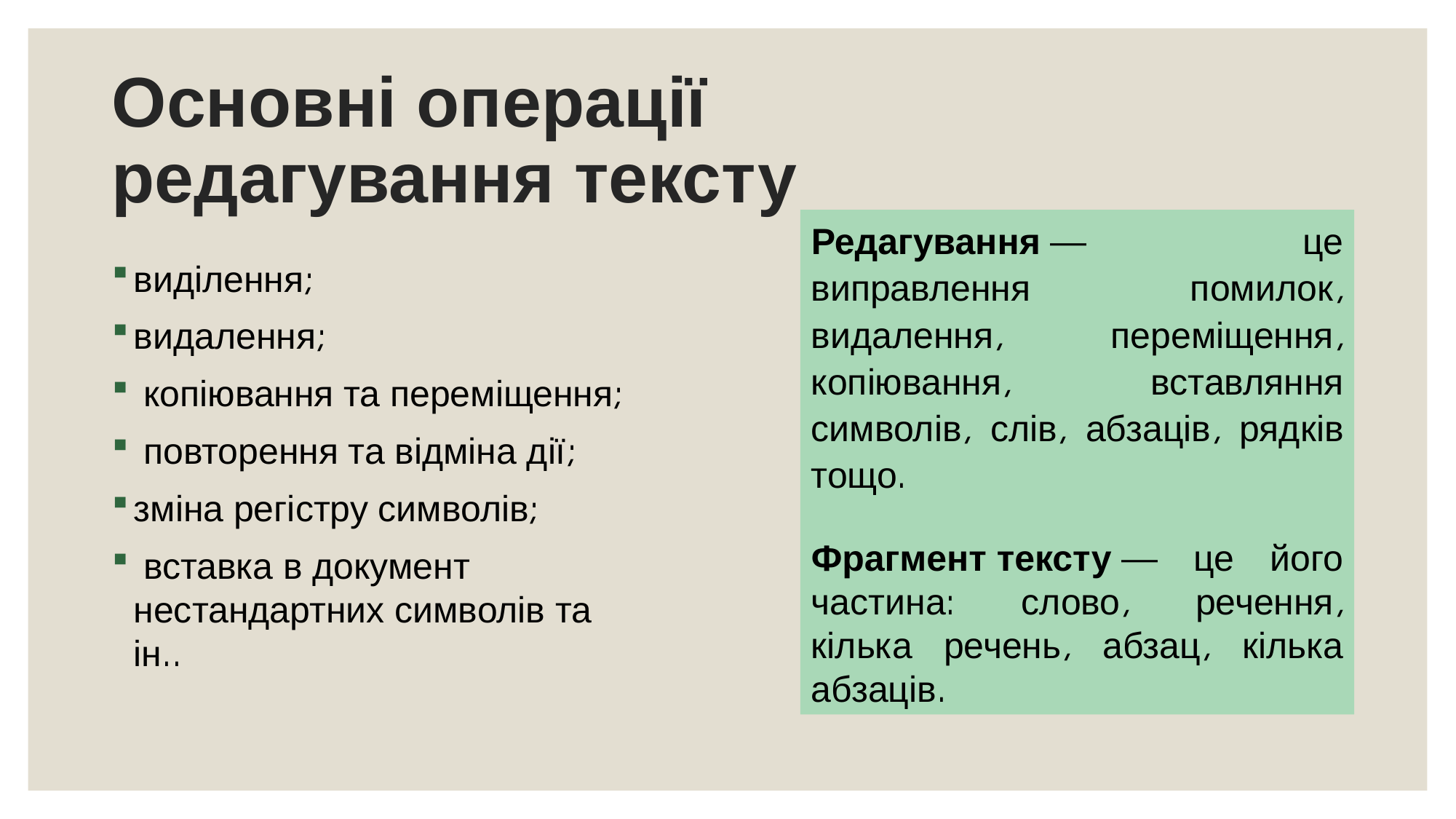

# Основні операції редагування тексту
Редагування — це виправлення помилок, видалення, переміщення, копіювання, вставляння символів, слів, абзаців, рядків тощо.

Фрагмент тексту — це його частина: слово, речення, кілька речень, абзац, кілька абзаців.
виділення;
видалення;
 копіювання та переміщення;
 повторення та відміна дії;
зміна регістру символів;
 вставка в документ нестандартних символів та ін..